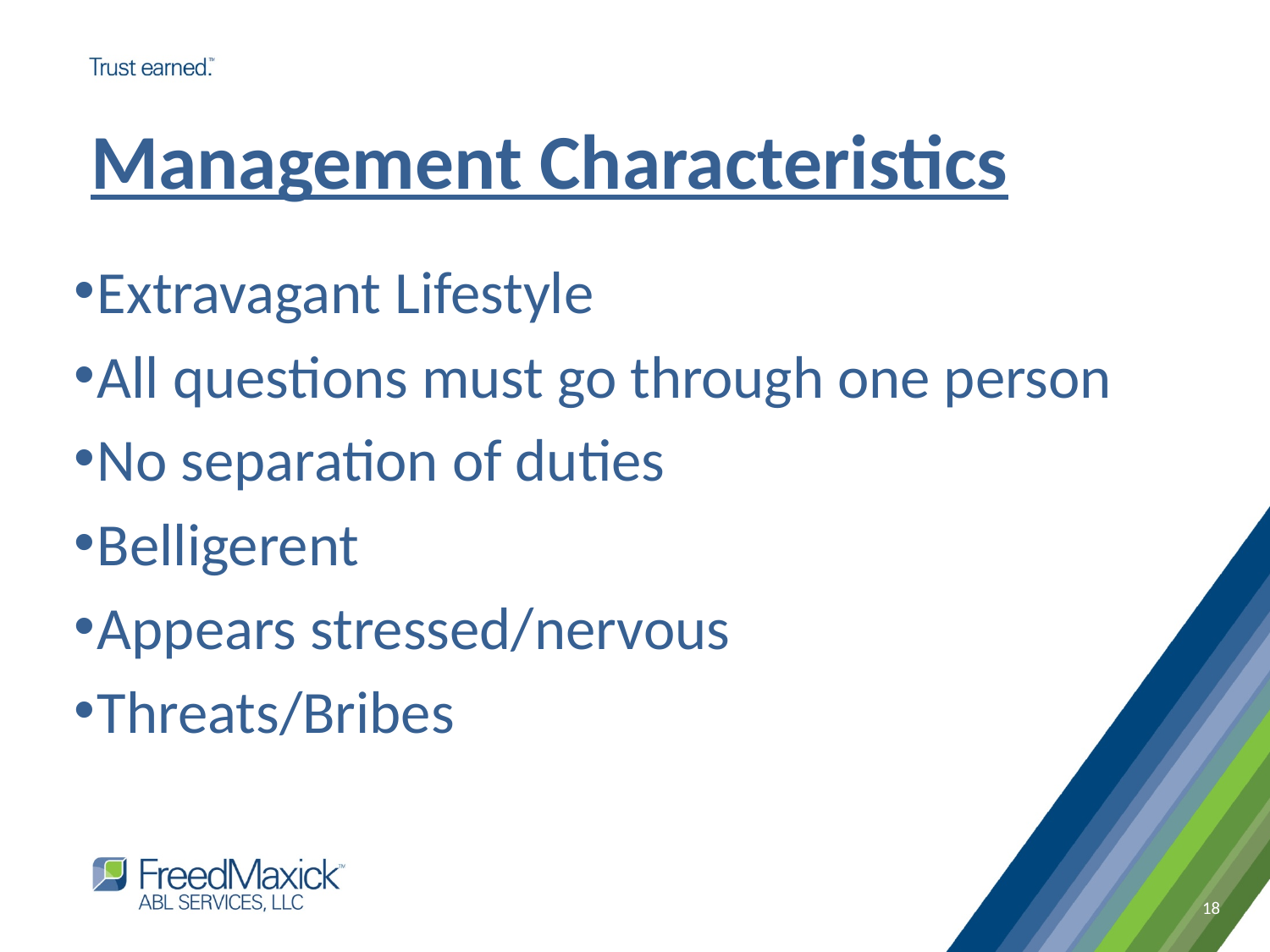

Management Characteristics
Extravagant Lifestyle
All questions must go through one person
No separation of duties
Belligerent
Appears stressed/nervous
Threats/Bribes